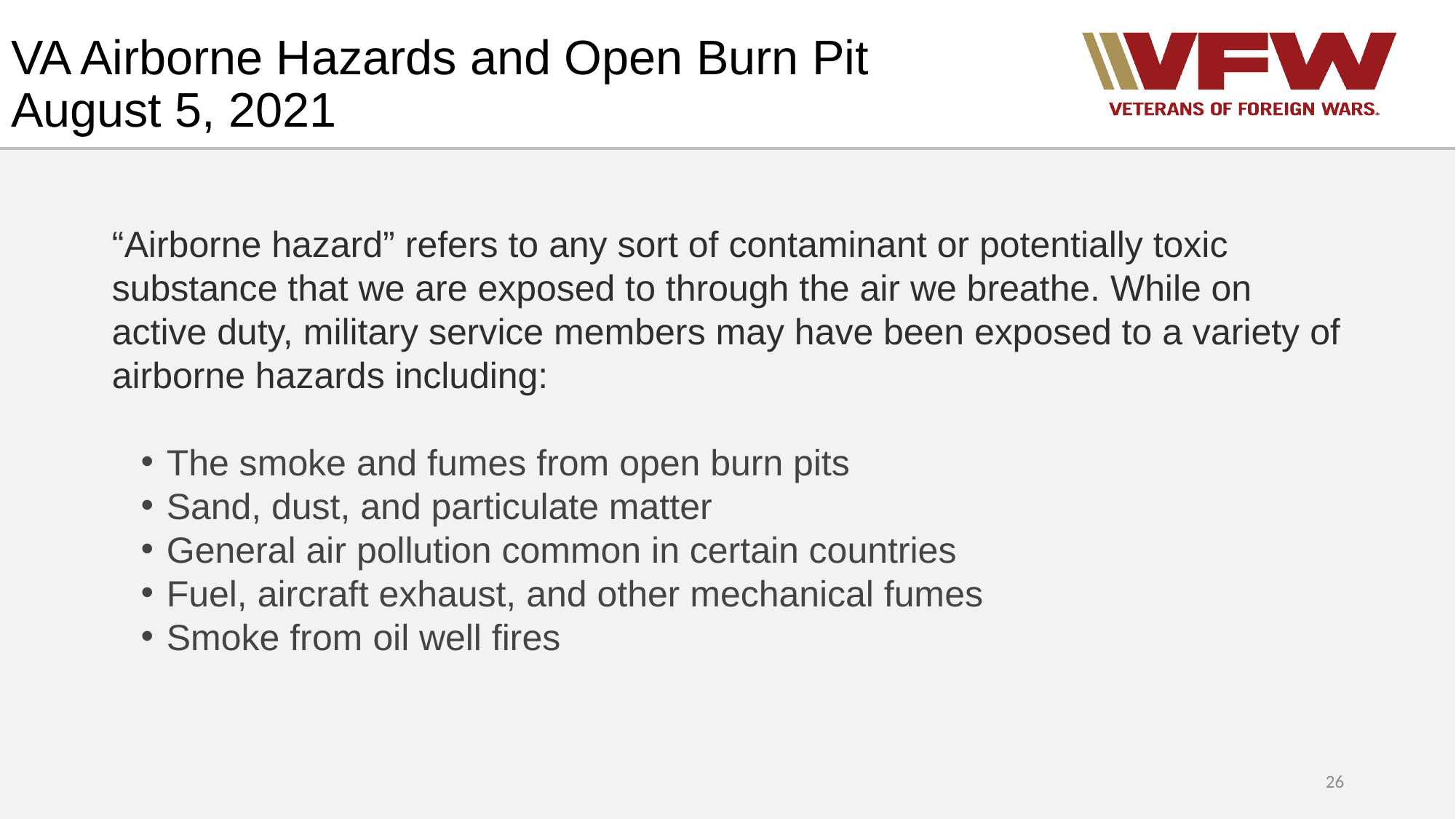

# VA Airborne Hazards and Open Burn Pit August 5, 2021
“Airborne hazard” refers to any sort of contaminant or potentially toxic substance that we are exposed to through the air we breathe. While on active duty, military service members may have been exposed to a variety of airborne hazards including:

The smoke and fumes from open burn pits
Sand, dust, and particulate matter
General air pollution common in certain countries
Fuel, aircraft exhaust, and other mechanical fumes
Smoke from oil well fires
26